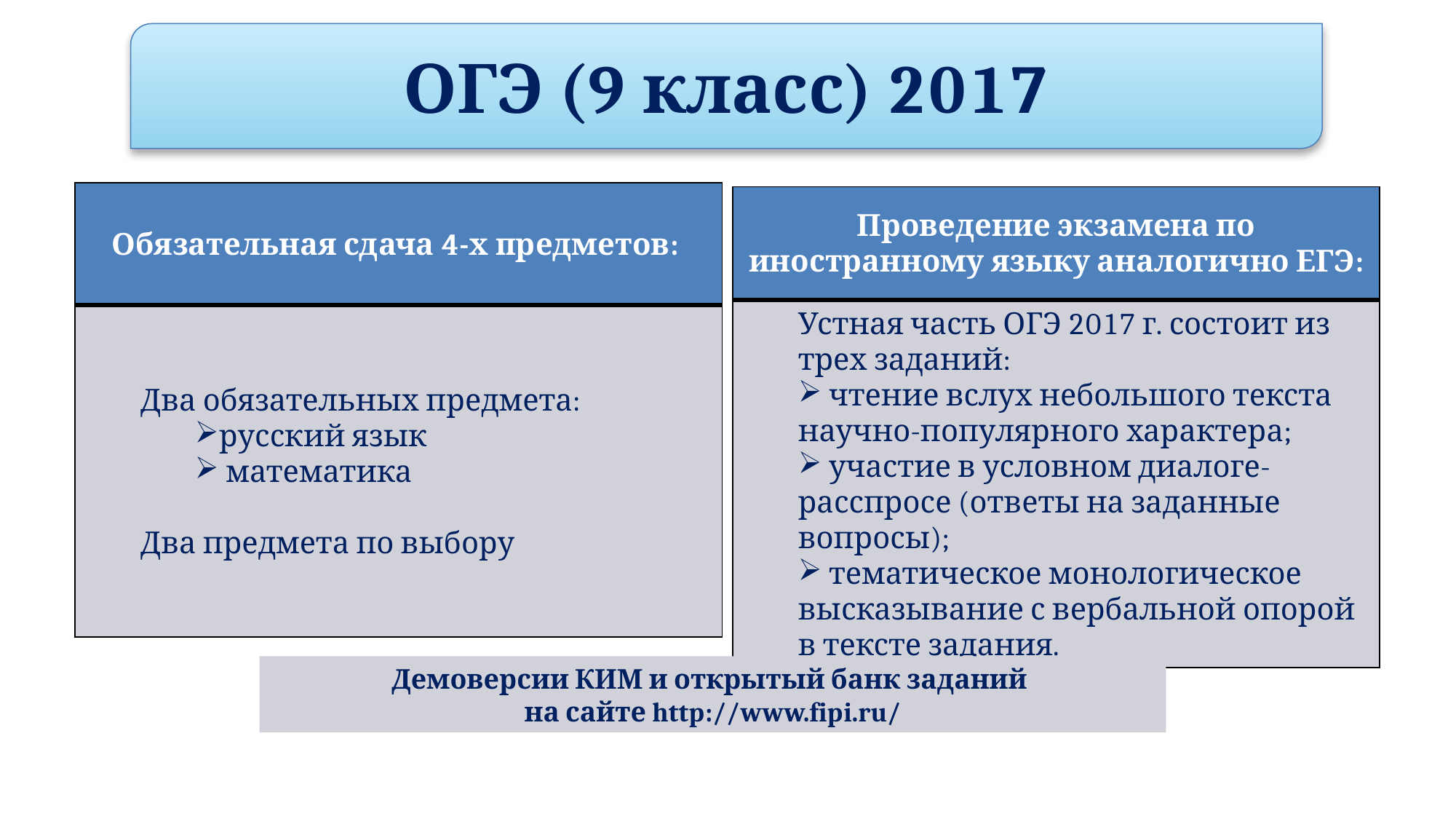

ОГЭ (9 класс) 2017
| Обязательная сдача 4-х предметов: |
| --- |
| Два обязательных предмета: русский язык математика Два предмета по выбору |
| Проведение экзамена по иностранному языку аналогично ЕГЭ: |
| --- |
| Устная часть ОГЭ 2017 г. состоит из трех заданий: чтение вслух небольшого текста научно-популярного характера; участие в условном диалоге-расспросе (ответы на заданные вопросы); тематическое монологическое высказывание с вербальной опорой в тексте задания. |
Демоверсии КИМ и открытый банк заданий
на сайте http://www.fipi.ru/